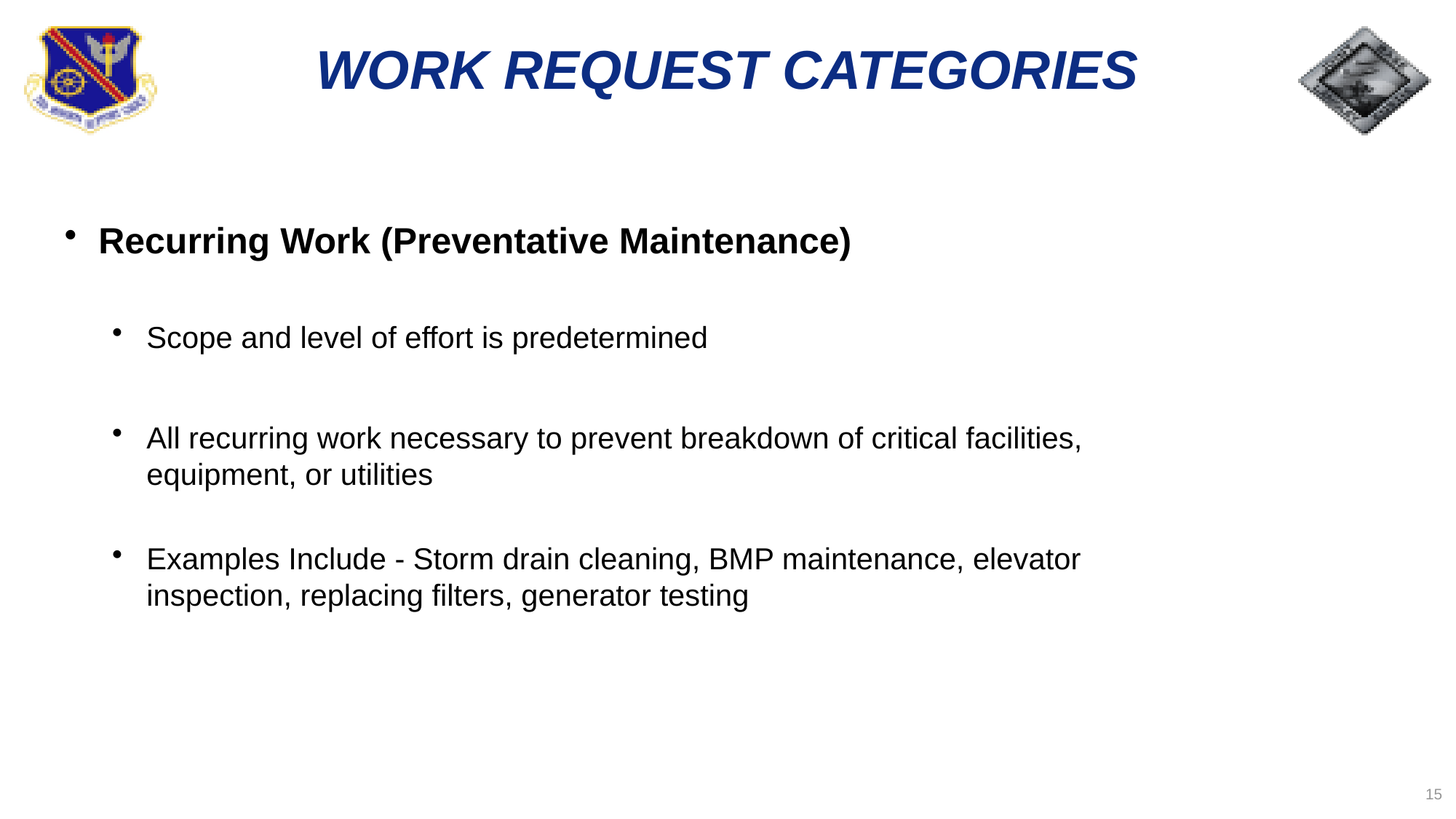

# WORK REQUEST CATEGORIES
Recurring Work (Preventative Maintenance)

Scope and level of effort is predetermined

All recurring work necessary to prevent breakdown of critical facilities, equipment, or utilities

Examples Include - Storm drain cleaning, BMP maintenance, elevator inspection, replacing filters, generator testing

15